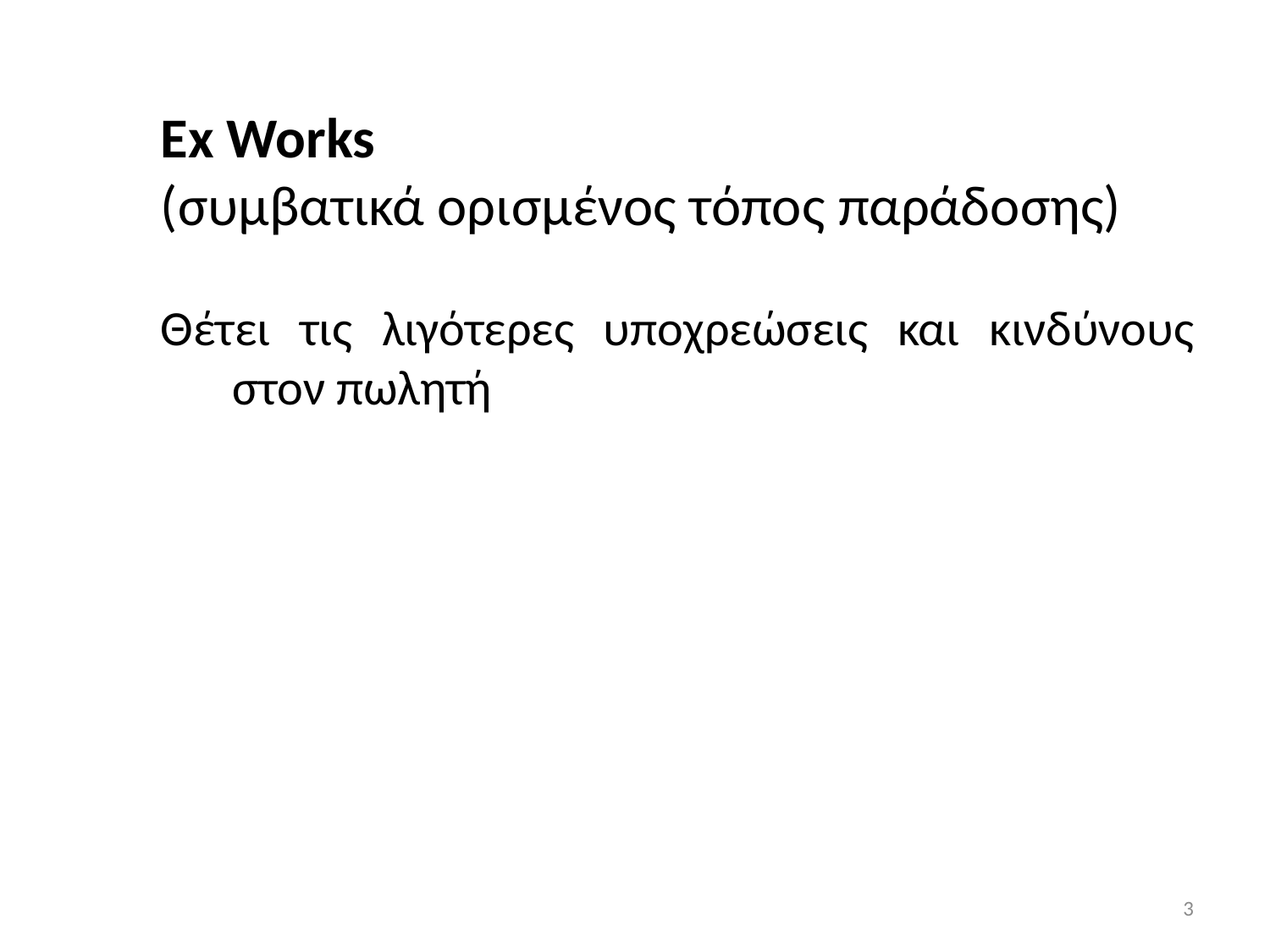

Ex Works
(συμβατικά ορισμένος τόπος παράδοσης)

Θέτει τις λιγότερες υποχρεώσεις και κινδύνους στον πωλητή

3